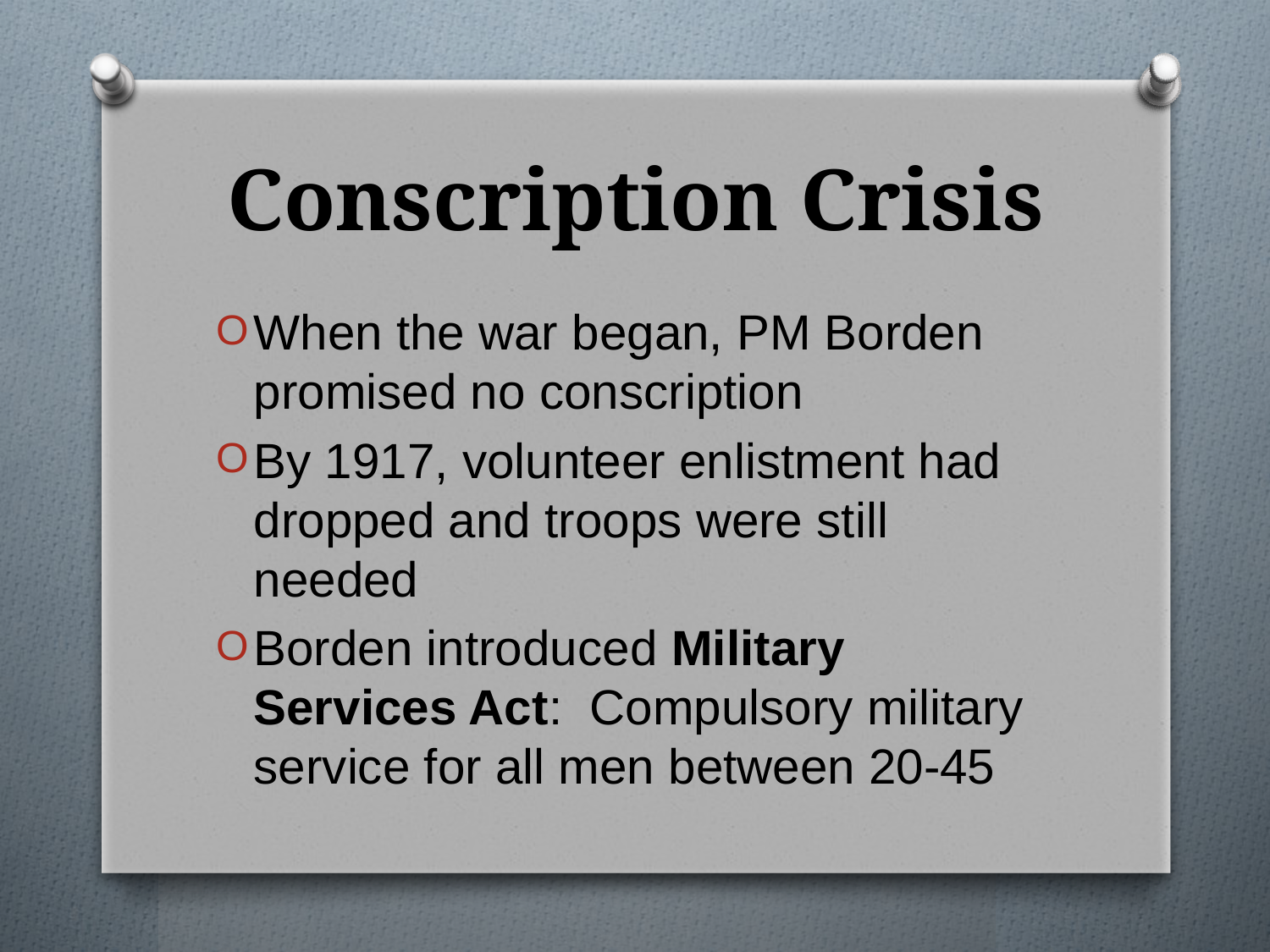

# Conscription Crisis
When the war began, PM Borden promised no conscription
By 1917, volunteer enlistment had dropped and troops were still needed
Borden introduced Military Services Act:  Compulsory military service for all men between 20-45